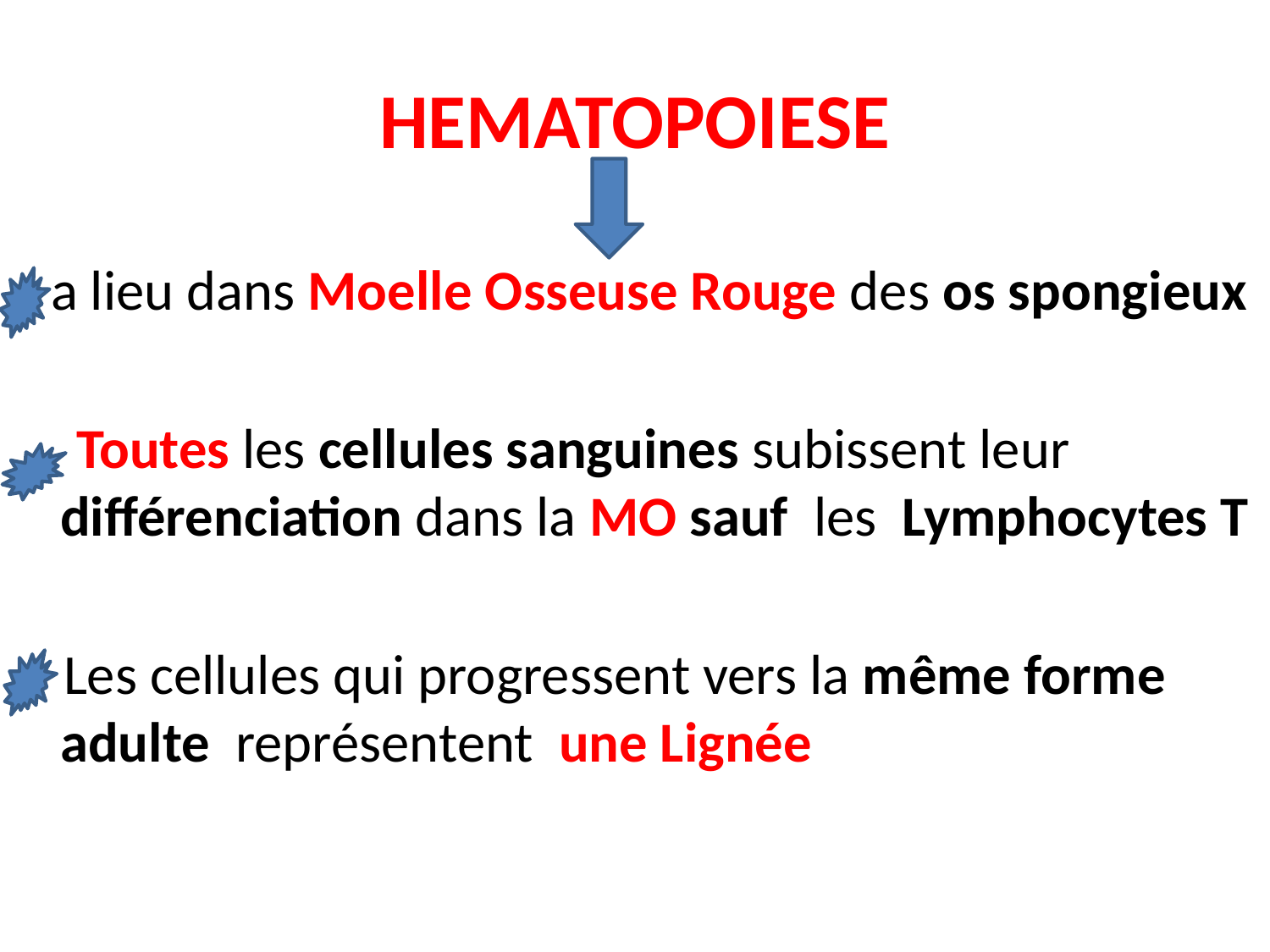

# HEMATOPOIESE

   a lieu dans Moelle Osseuse Rouge des os spongieux

     Toutes les cellules sanguines subissent leur différenciation dans la MO sauf  les  Lymphocytes T

    Les cellules qui progressent vers la même forme   adulte  représentent  une Lignée